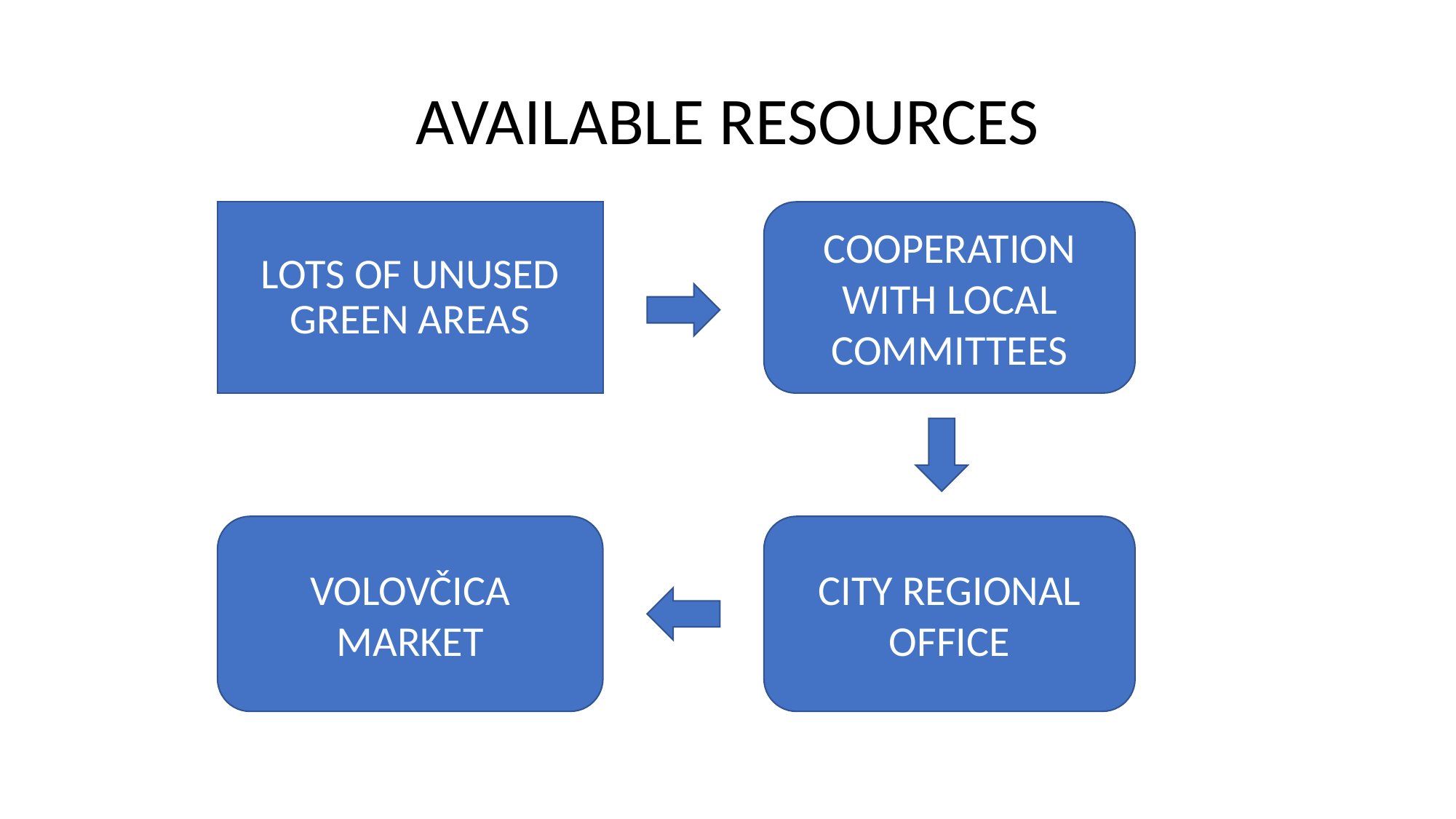

# AVAILABLE RESOURCES
LOTS OF UNUSED GREEN AREAS
COOPERATION WITH LOCAL COMMITTEES

VOLOVČICA MARKET
CITY REGIONAL OFFICE